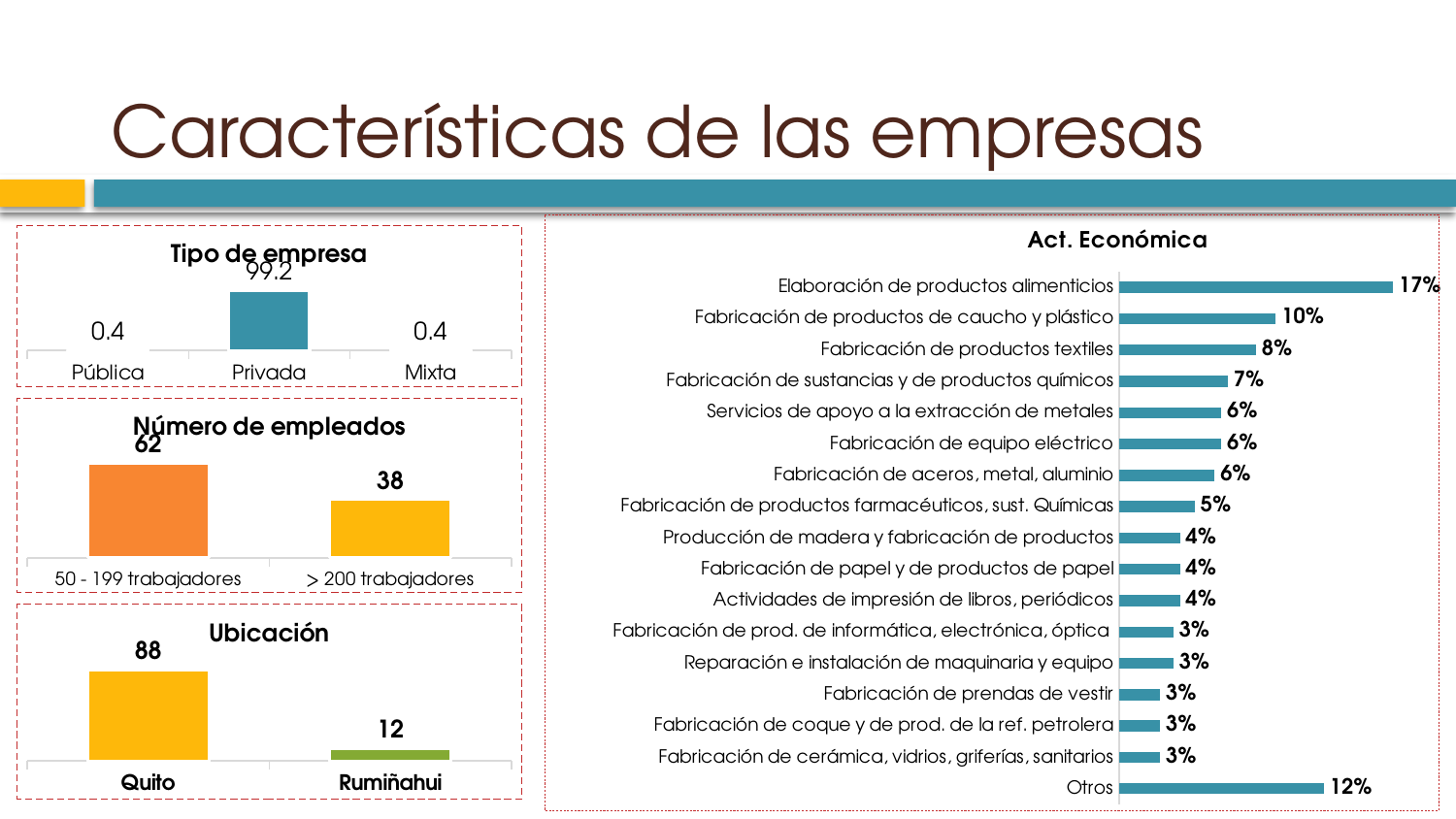

# Características de las empresas

### Chart:

| Category | Act. Económica |
|---|---|
| Elaboración de productos alimenticios | 0.166 |
| Fabricación de productos de caucho y plástico | 0.095 |
| Fabricación de productos textiles | 0.083 |
| Fabricación de sustancias y de productos químicos | 0.066 |
| Servicios de apoyo a la extracción de metales | 0.062 |
| Fabricación de equipo eléctrico | 0.062 |
| Fabricación de aceros, metal, aluminio | 0.058 |
| Fabricación de productos farmacéuticos, sust. Químicas | 0.046 |
| Producción de madera y fabricación de productos | 0.037 |
| Fabricación de papel y de productos de papel | 0.037 |
| Actividades de impresión de libros, periódicos | 0.037 |
| Fabricación de prod. de informática, electrónica, óptica  | 0.033 |
| Reparación e instalación de maquinaria y equipo | 0.033 |
| Fabricación de prendas de vestir | 0.025 |
| Fabricación de coque y de prod. de la ref. petrolera | 0.025 |
| Fabricación de cerámica, vidrios, griferías, sanitarios | 0.025 |
| Otros | 0.12400000000000003 |

### Chart:

| Category | Tipo de empresa |
|---|---|
| Pública | 0.4 |
| Privada | 99.2 |
| Mixta | 0.4 |

### Chart: Número de empleados

| Category | Tipo de empresa |
|---|---|
| 50 - 199 trabajadores | 61.8 |
| > 200 trabajadores | 38.2 |

### Chart: Ubicación

| Category | Tipo de empresa |
|---|---|
| Quito | 88.0 |
| Rumiñahui | 12.0 |